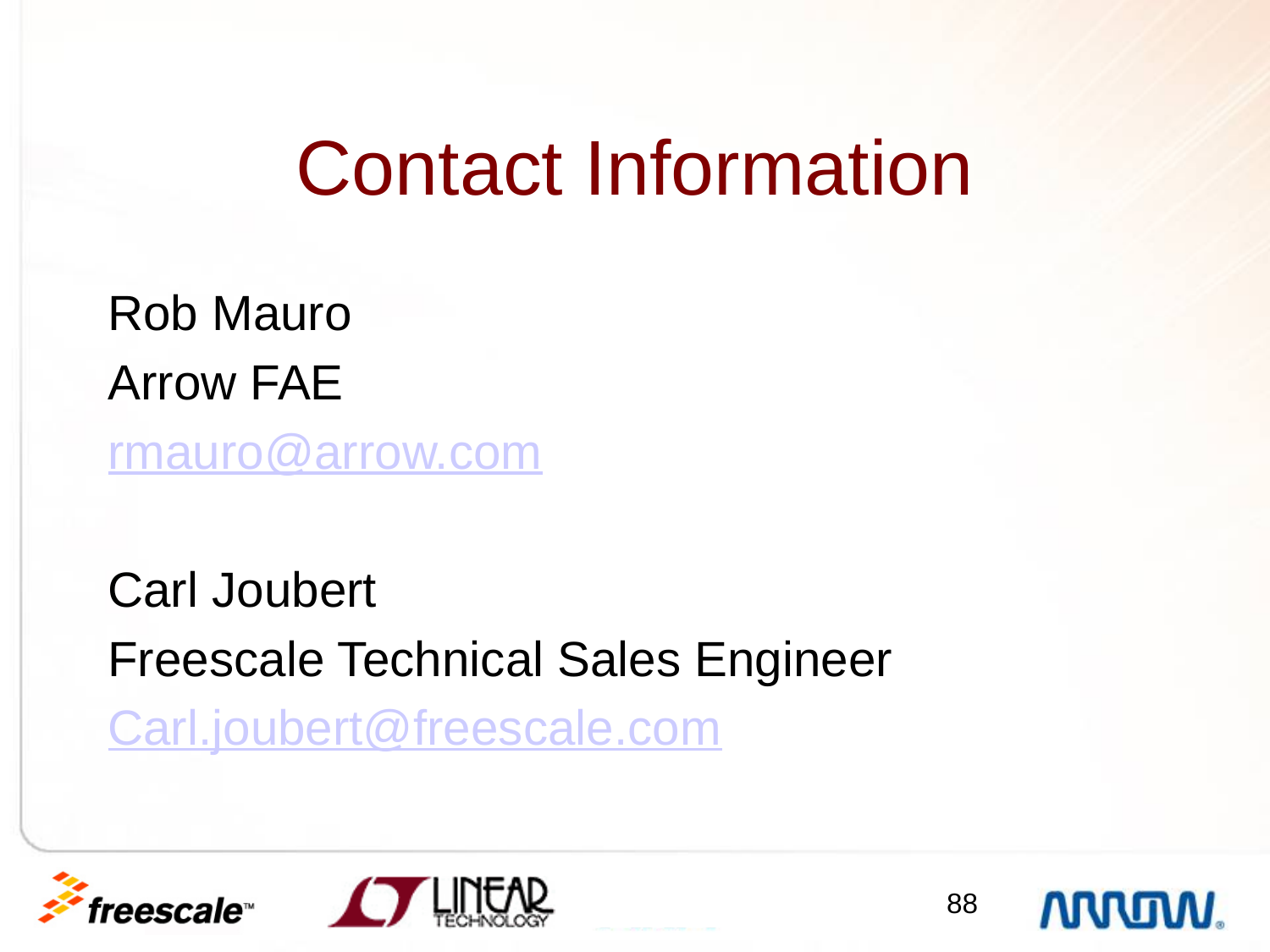

# Contact Information
Rob Mauro
Arrow FAE
rmauro@arrow.com

Carl Joubert
Freescale Technical Sales Engineer
Carl.joubert@freescale.com